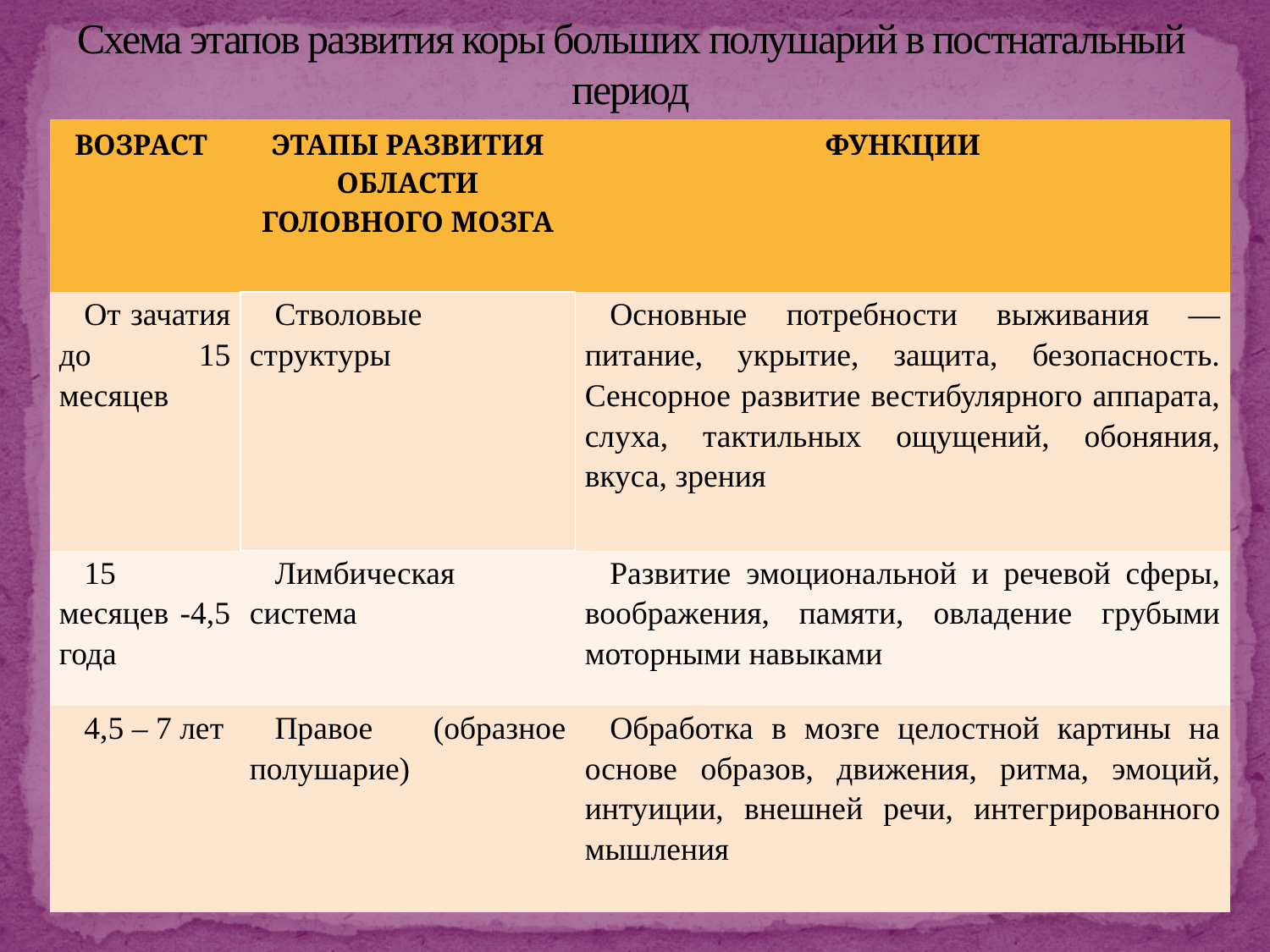

# Схема этапов развития коры больших полушарий в постнатальный период
| ВОЗРАСТ | ЭТАПЫ РАЗВИТИЯ ОБЛАСТИ ГОЛОВНОГО МОЗГА | ФУНКЦИИ |
| --- | --- | --- |
| От зачатия до 15 месяцев | Стволовые структуры | Основные потребности выживания — питание, укрытие, защита, безопасность. Сенсорное развитие вестибулярного аппарата, слуха, тактильных ощущений, обоняния, вкуса, зрения |
| 15 месяцев -4,5 года | Лимбическая система | Развитие эмоциональной и речевой сферы, воображения, памяти, овладение грубыми моторными навыками |
| 4,5 – 7 лет | Правое (образное полушарие) | Обработка в мозге целостной картины на основе образов, движения, ритма, эмоций, интуиции, внешней речи, интегрированного мышления |